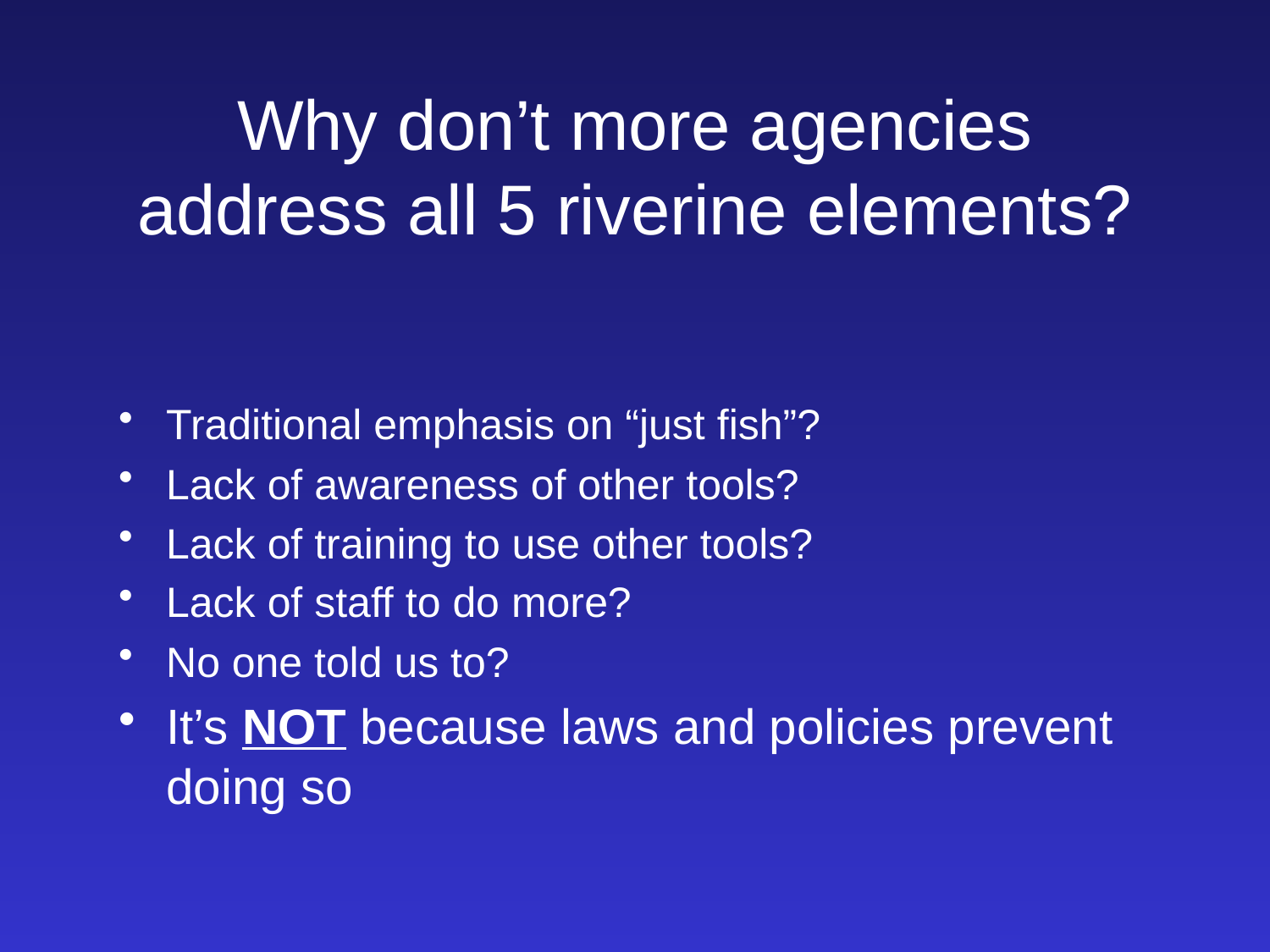

# Why don’t more agencies address all 5 riverine elements?
Traditional emphasis on “just fish”?
Lack of awareness of other tools?
Lack of training to use other tools?
Lack of staff to do more?
No one told us to?
It’s NOT because laws and policies prevent doing so